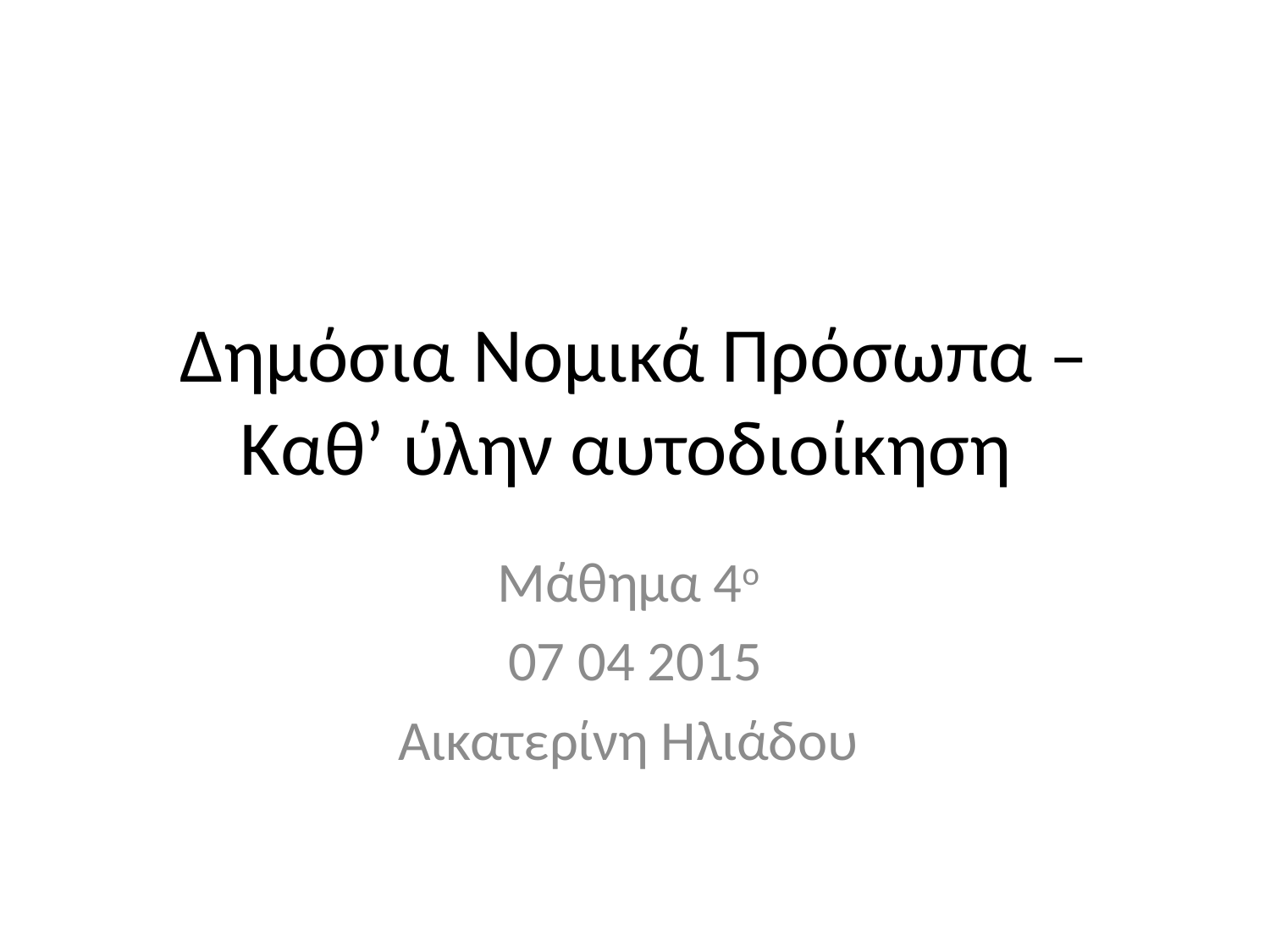

# Δημόσια Νομικά Πρόσωπα – Καθ’ ύλην αυτοδιοίκηση
Μάθημα 4ο
07 04 2015
Αικατερίνη Ηλιάδου